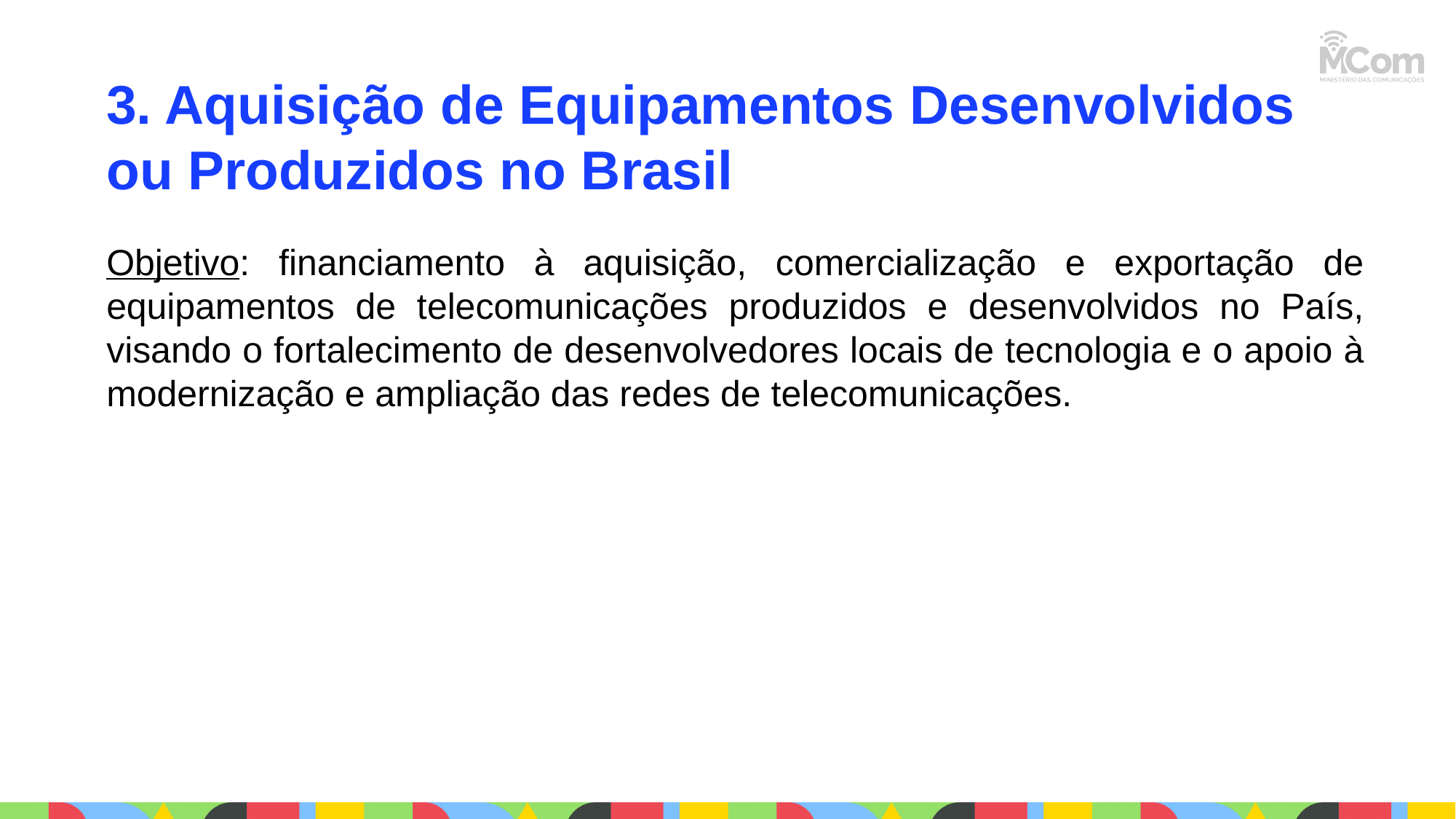

3. Aquisição de Equipamentos Desenvolvidos ou Produzidos no Brasil
Objetivo: financiamento à aquisição, comercialização e exportação de equipamentos de telecomunicações produzidos e desenvolvidos no País, visando o fortalecimento de desenvolvedores locais de tecnologia e o apoio à modernização e ampliação das redes de telecomunicações.